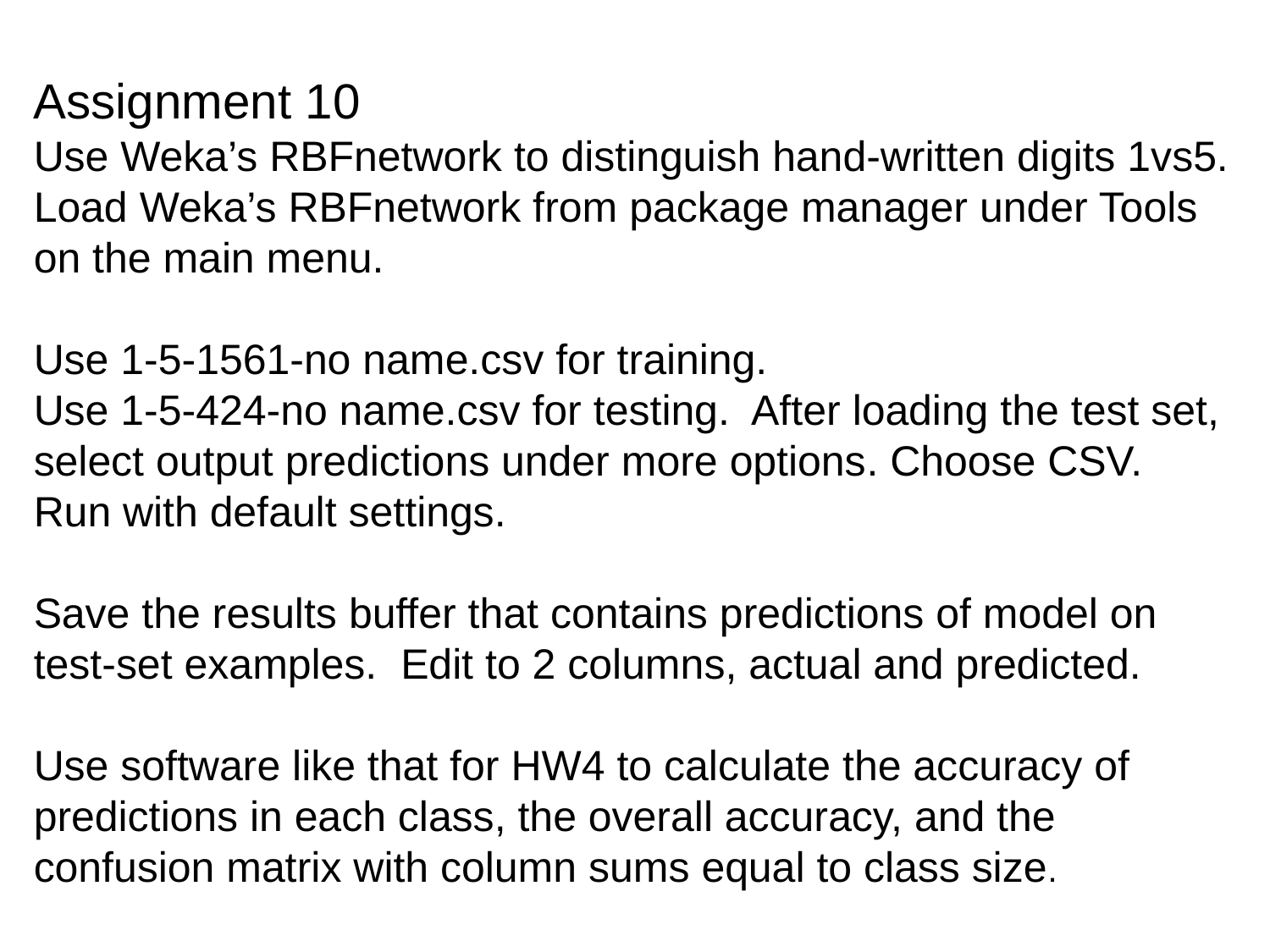

Assignment 10
Use Weka’s RBFnetwork to distinguish hand-written digits 1vs5.
Load Weka’s RBFnetwork from package manager under Tools on the main menu.

Use 1-5-1561-no name.csv for training.
Use 1-5-424-no name.csv for testing.  After loading the test set, select output predictions under more options. Choose CSV.
Run with default settings.

Save the results buffer that contains predictions of model on test-set examples.  Edit to 2 columns, actual and predicted.

Use software like that for HW4 to calculate the accuracy of predictions in each class, the overall accuracy, and the confusion matrix with column sums equal to class size.